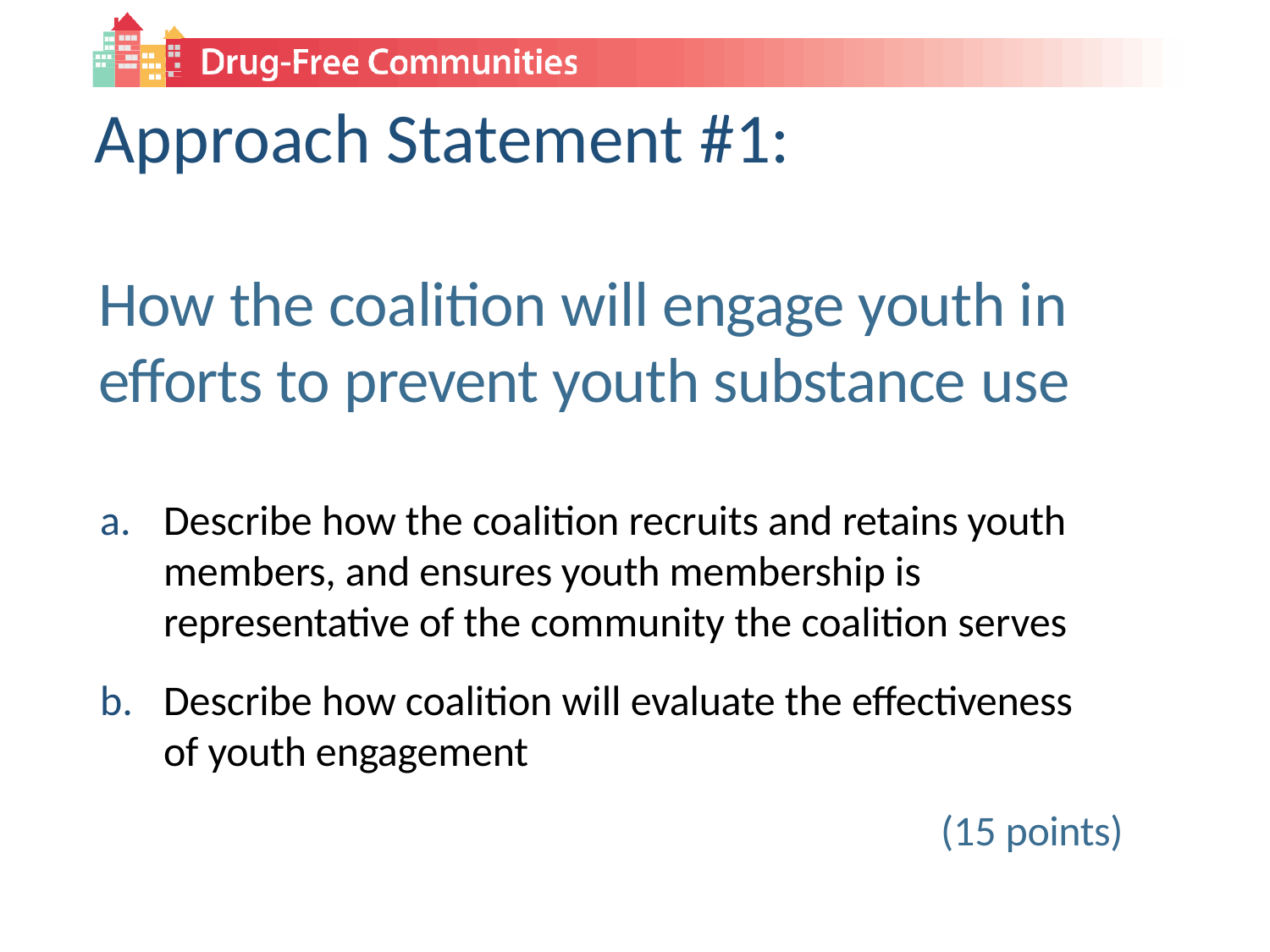

# Approach Statement #1:
How the coalition will engage youth in  efforts to prevent youth substance use

Describe how the coalition recruits and retains youth  members, and ensures youth membership is  representative of the community the coalition serves
Describe how coalition will evaluate the effectiveness  of youth engagement
(15 points)